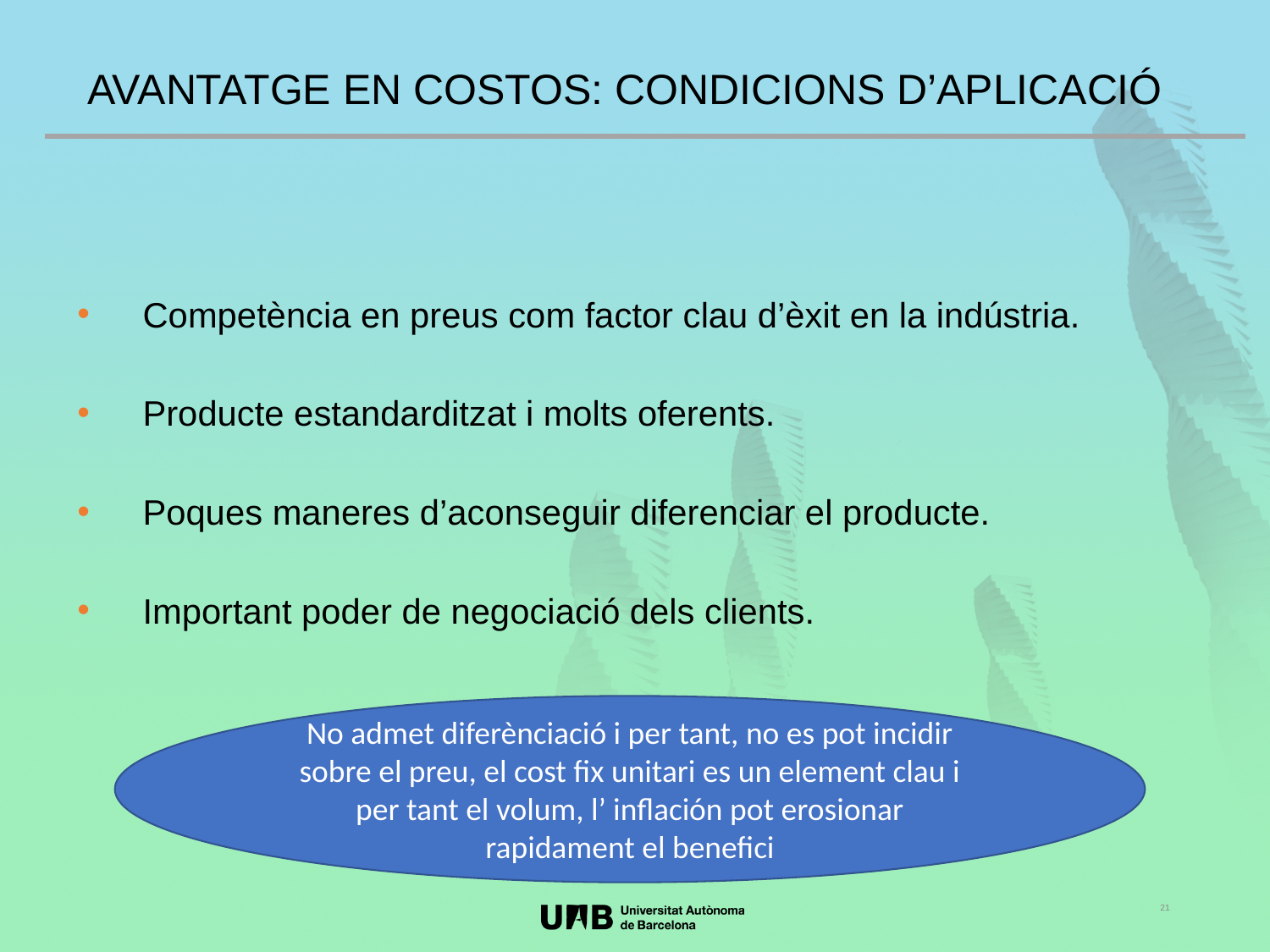

AVANTATGE EN COSTOS: CONDICIONS D’APLICACIÓ
Competència en preus com factor clau d’èxit en la indústria.

Producte estandarditzat i molts oferents.

Poques maneres d’aconseguir diferenciar el producte.

Important poder de negociació dels clients.
No admet diferènciació i per tant, no es pot incidir sobre el preu, el cost fix unitari es un element clau i per tant el volum, l’ inflación pot erosionar rapidament el benefici
21